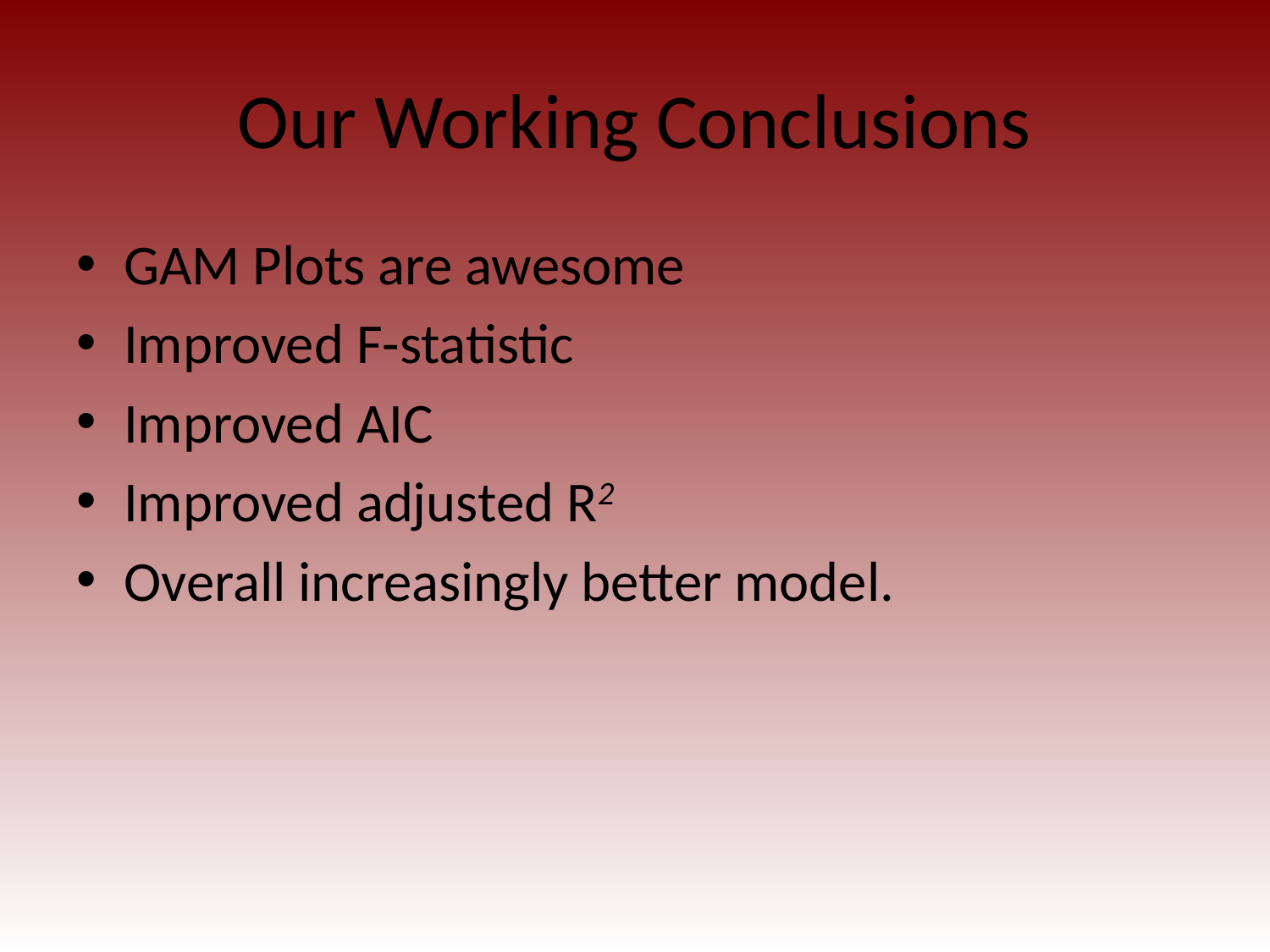

# Our Working Conclusions
GAM Plots are awesome
Improved F-statistic
Improved AIC
Improved adjusted R2
Overall increasingly better model.